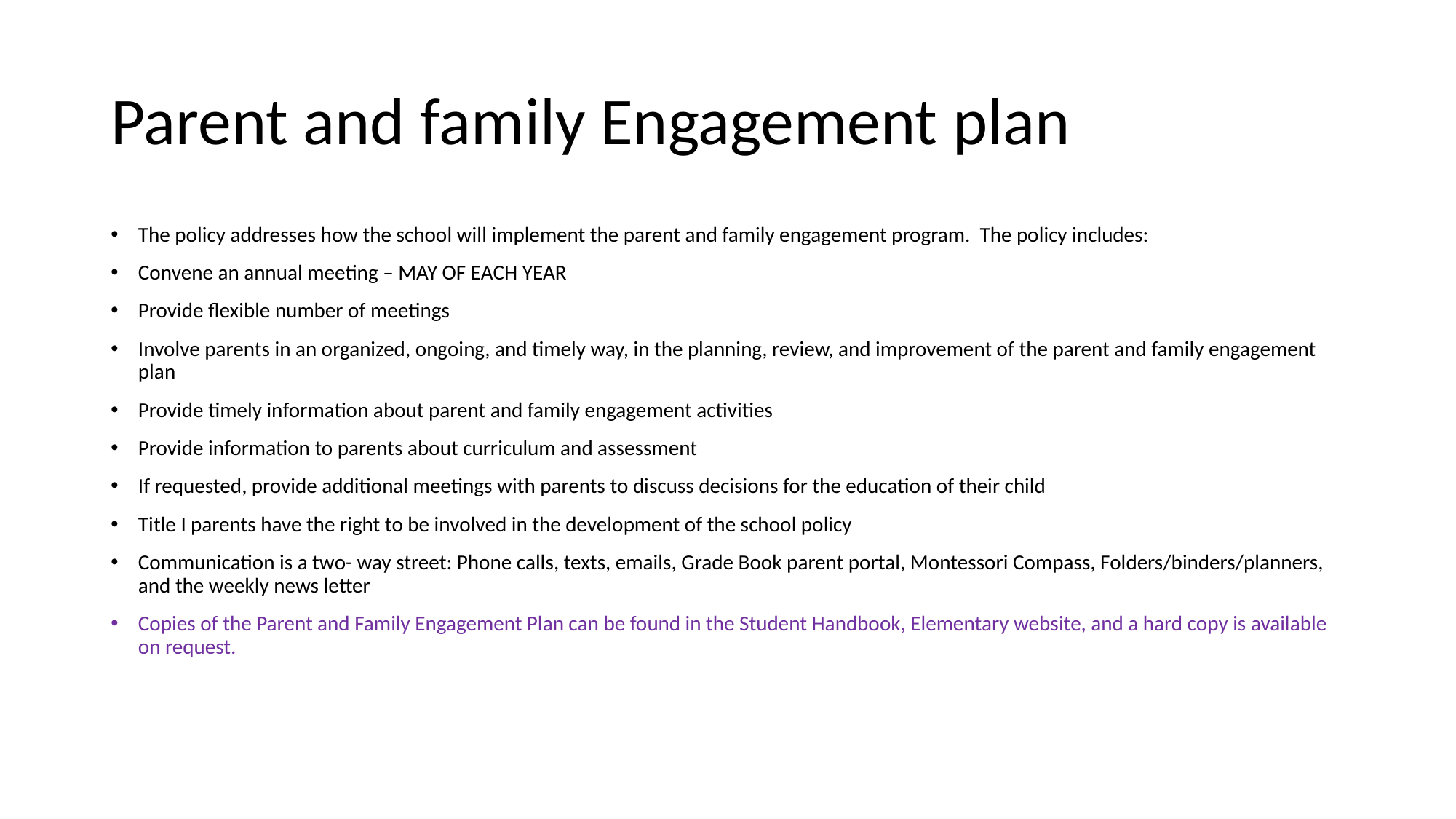

# Parent and family Engagement plan
The policy addresses how the school will implement the parent and family engagement program.  The policy includes:
Convene an annual meeting – MAY OF EACH YEAR
Provide flexible number of meetings
Involve parents in an organized, ongoing, and timely way, in the planning, review, and improvement of the parent and family engagement plan
Provide timely information about parent and family engagement activities
Provide information to parents about curriculum and assessment
If requested, provide additional meetings with parents to discuss decisions for the education of their child
Title I parents have the right to be involved in the development of the school policy
Communication is a two- way street: Phone calls, texts, emails, Grade Book parent portal, Montessori Compass, Folders/binders/planners, and the weekly news letter
Copies of the Parent and Family Engagement Plan can be found in the Student Handbook, Elementary website, and a hard copy is available on request.